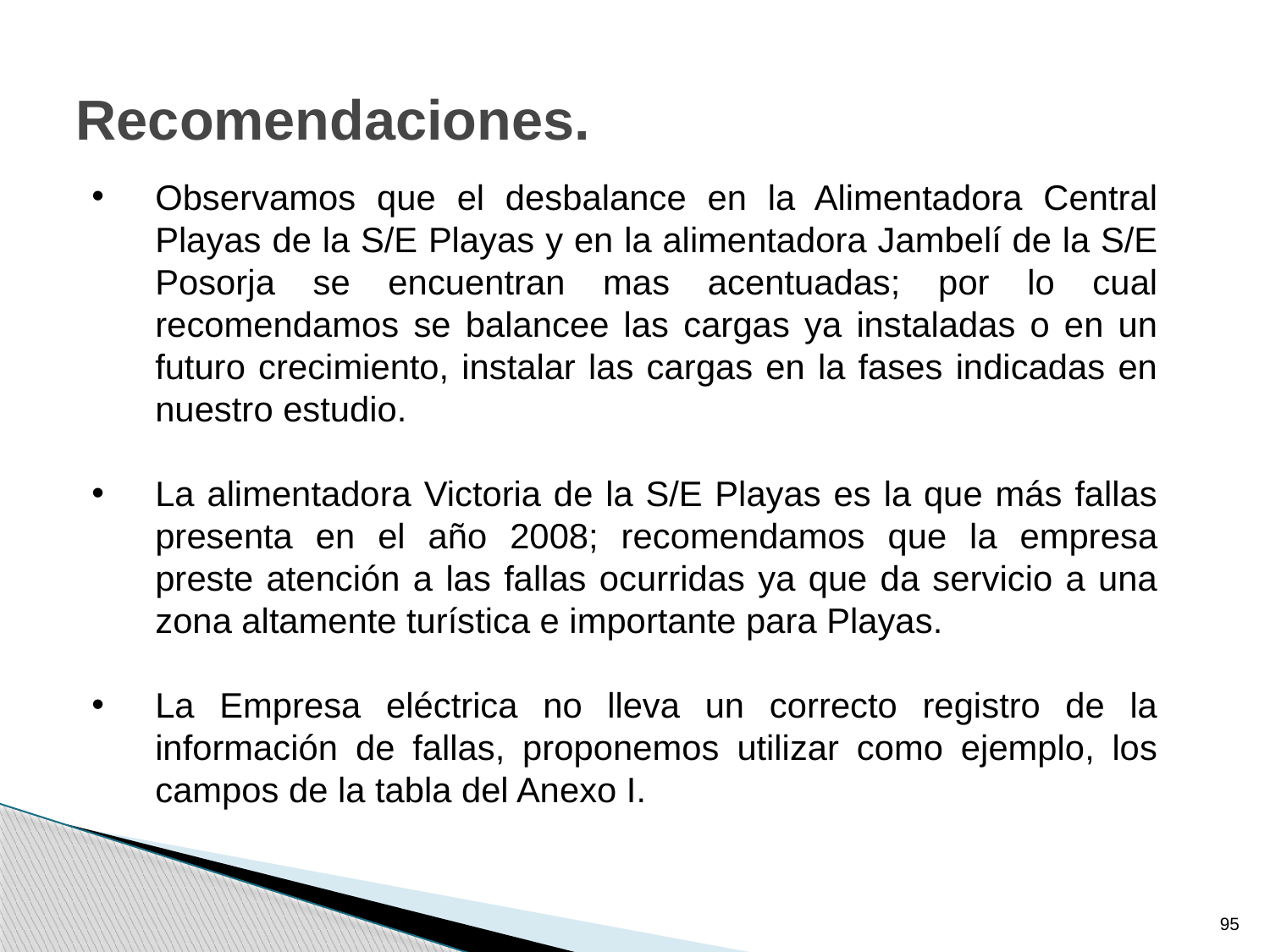

Recomendaciones.
Observamos que el desbalance en la Alimentadora Central Playas de la S/E Playas y en la alimentadora Jambelí de la S/E Posorja se encuentran mas acentuadas; por lo cual recomendamos se balancee las cargas ya instaladas o en un futuro crecimiento, instalar las cargas en la fases indicadas en nuestro estudio.

La alimentadora Victoria de la S/E Playas es la que más fallas presenta en el año 2008; recomendamos que la empresa preste atención a las fallas ocurridas ya que da servicio a una zona altamente turística e importante para Playas.

La Empresa eléctrica no lleva un correcto registro de la información de fallas, proponemos utilizar como ejemplo, los campos de la tabla del Anexo I.
95